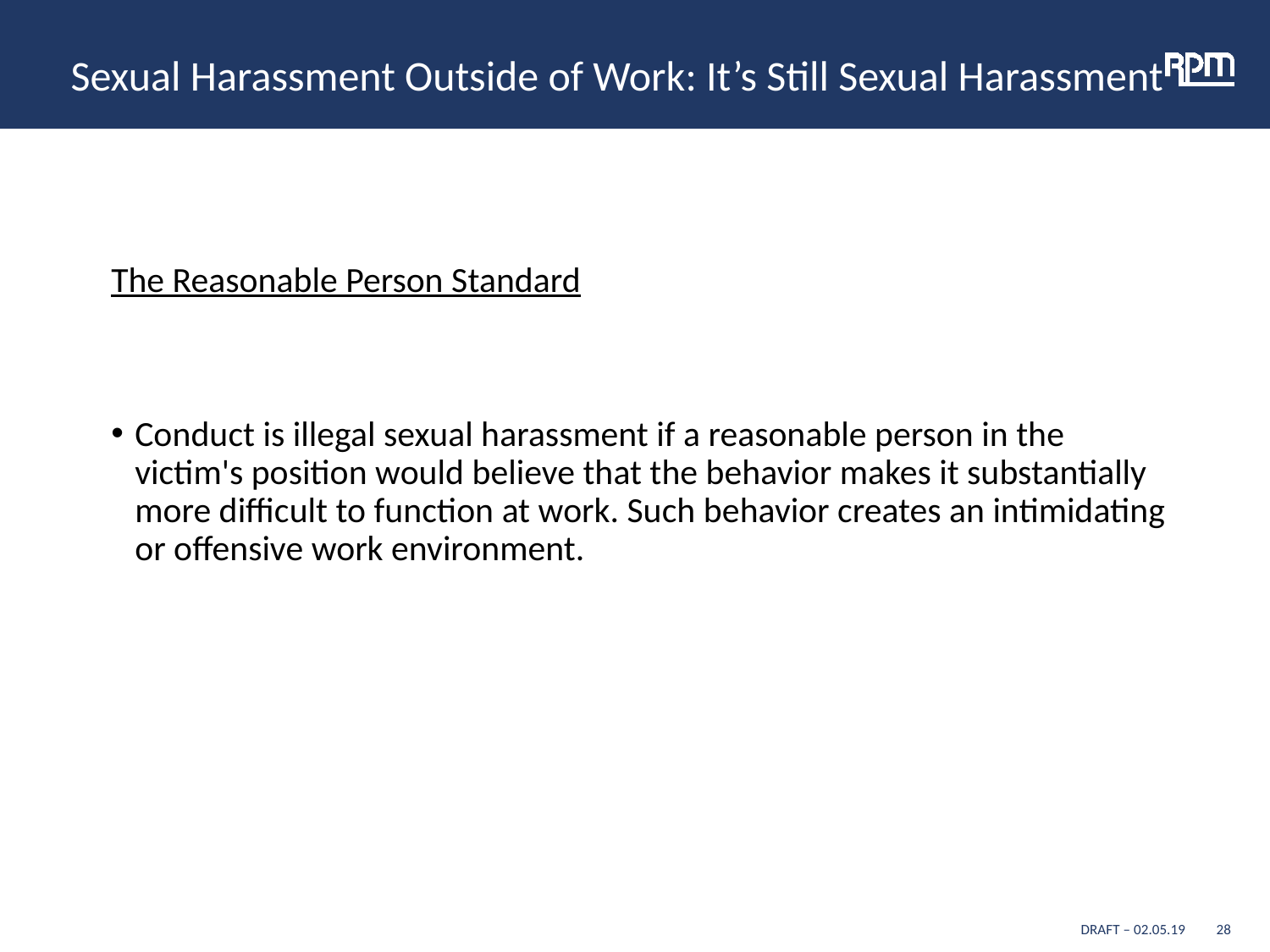

# Sexual Harassment Outside of Work: It’s Still Sexual Harassment
The Reasonable Person Standard

Conduct is illegal sexual harassment if a reasonable person in the victim's position would believe that the behavior makes it substantially more difficult to function at work. Such behavior creates an intimidating or offensive work environment.